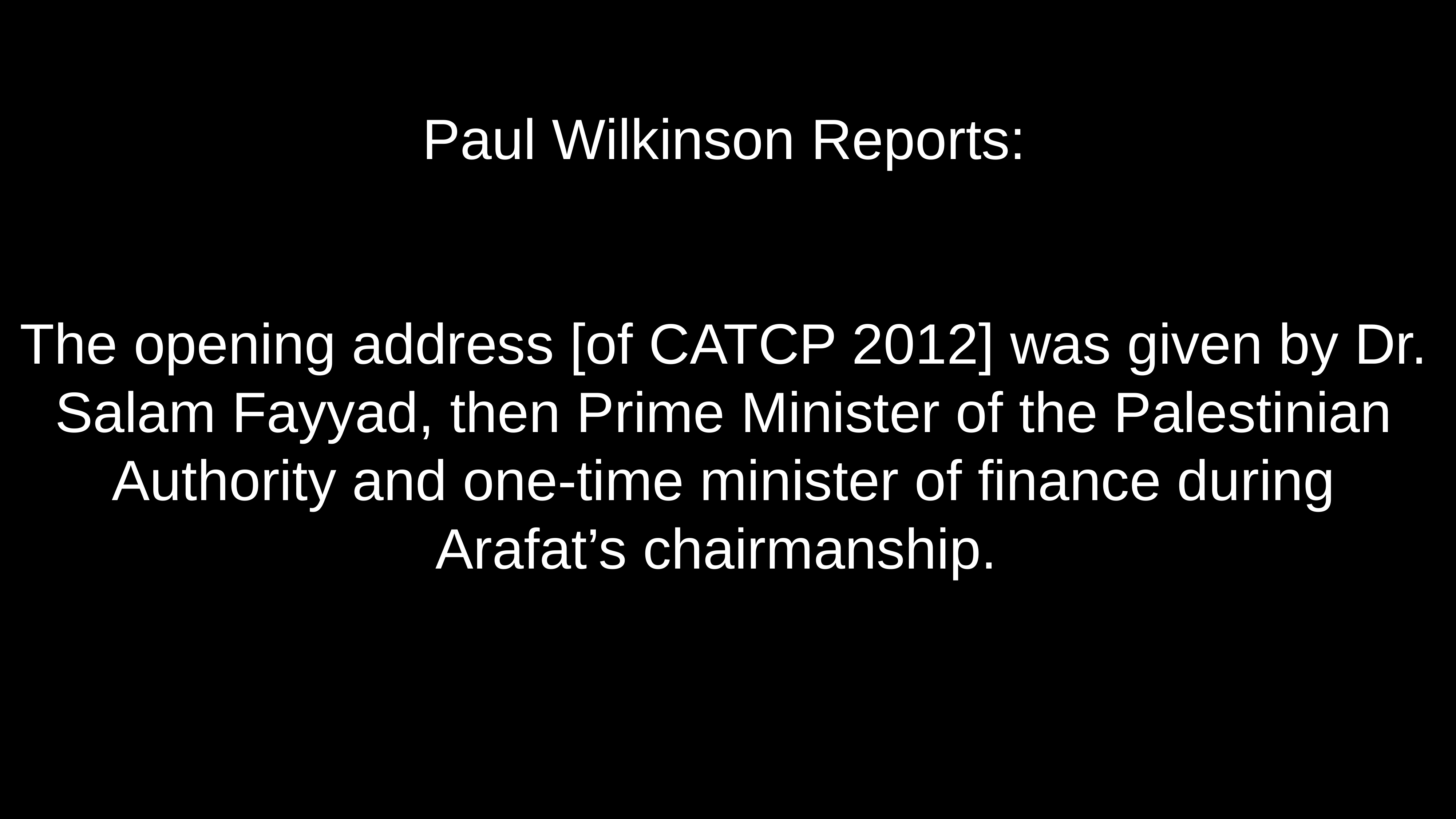

# Paul Wilkinson Reports:

The opening address [of CATCP 2012] was given by Dr. Salam Fayyad, then Prime Minister of the Palestinian Authority and one-time minister of finance during Arafat’s chairmanship.